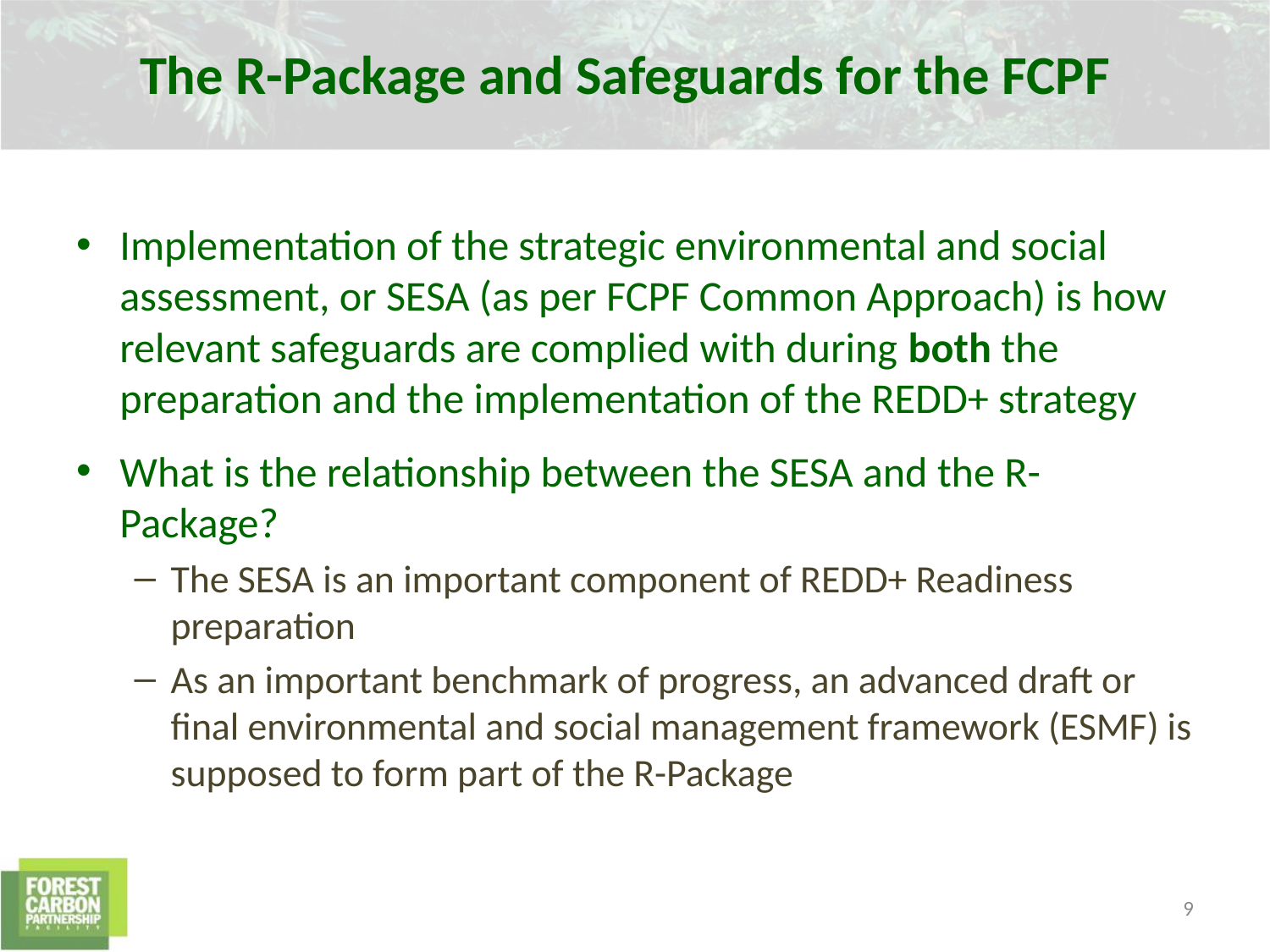

The R-Package and Safeguards for the FCPF
Implementation of the strategic environmental and social assessment, or SESA (as per FCPF Common Approach) is how relevant safeguards are complied with during both the preparation and the implementation of the REDD+ strategy
What is the relationship between the SESA and the R-Package?
The SESA is an important component of REDD+ Readiness preparation
As an important benchmark of progress, an advanced draft or final environmental and social management framework (ESMF) is supposed to form part of the R-Package
9